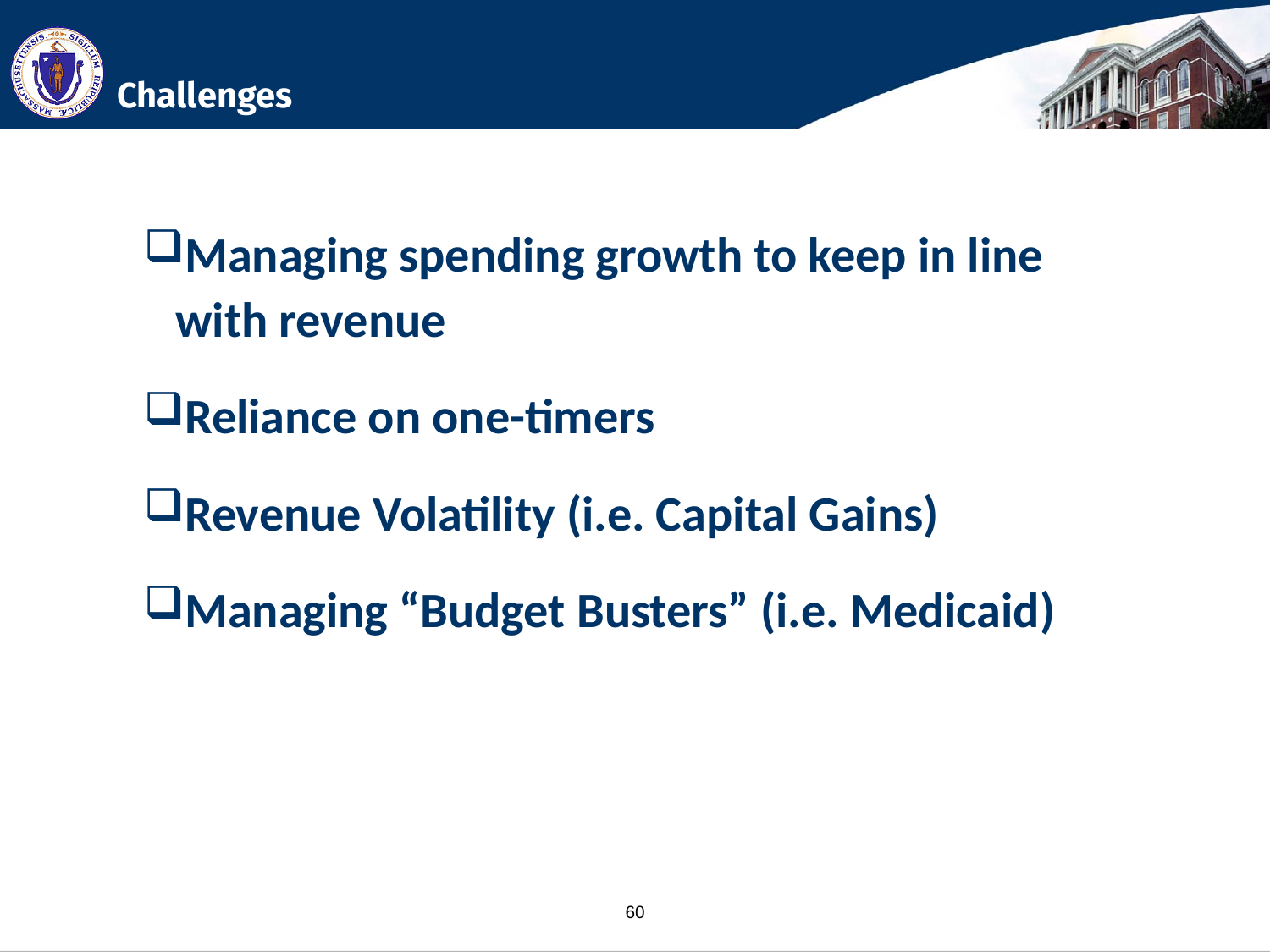

# Challenges

Managing spending growth to keep in line with revenue
Reliance on one-timers
Revenue Volatility (i.e. Capital Gains)
Managing “Budget Busters” (i.e. Medicaid)